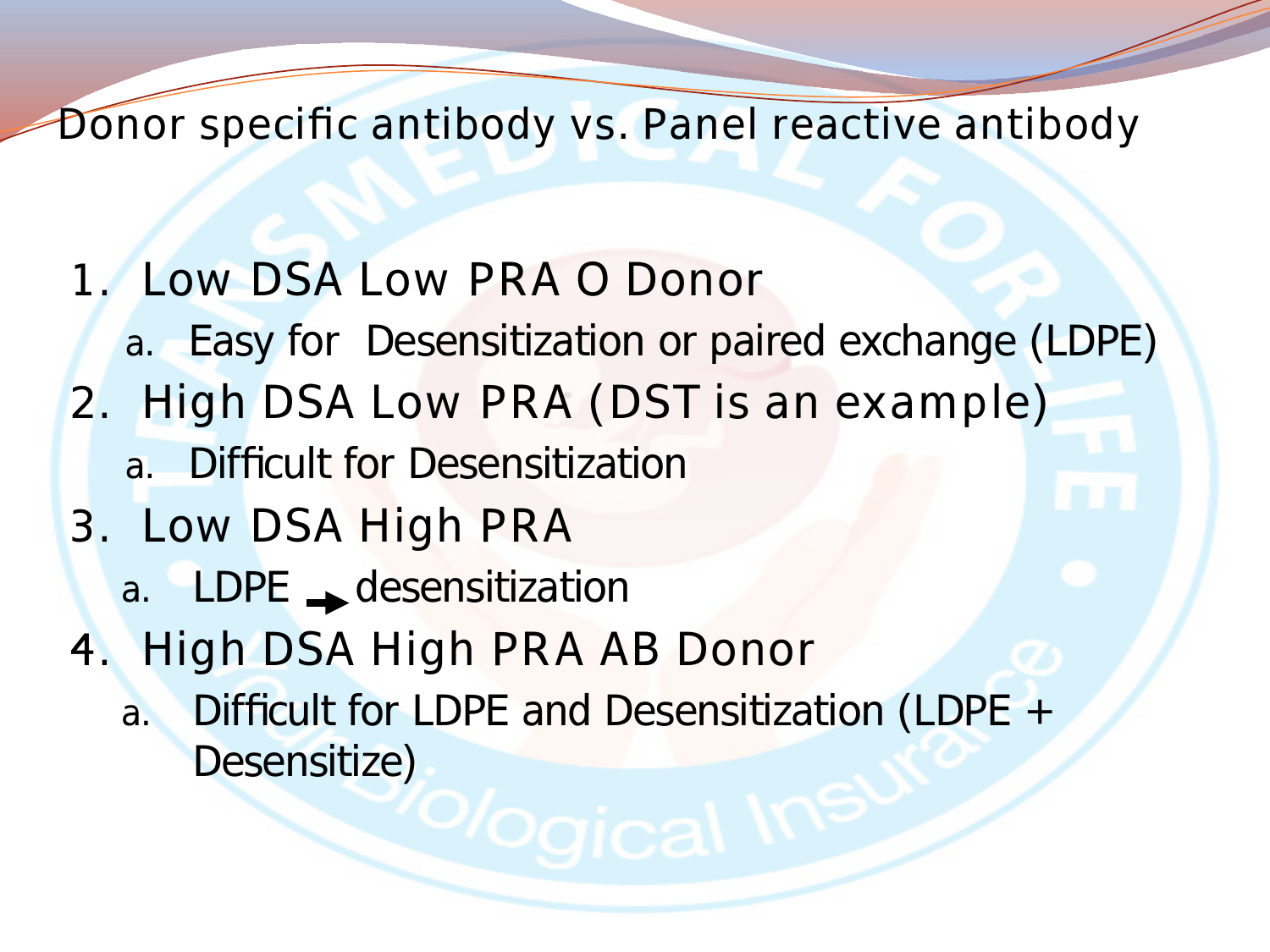

# Donor specific antibody vs. Panel reactive antibody
Low DSA Low PRA O Donor
Easy for  Desensitization or paired exchange (LDPE)
High DSA Low PRA (DST is an example)
Difficult for Desensitization
Low DSA High PRA
LDPE     desensitization
High DSA High PRA AB Donor
Difficult for LDPE and Desensitization (LDPE + Desensitize)